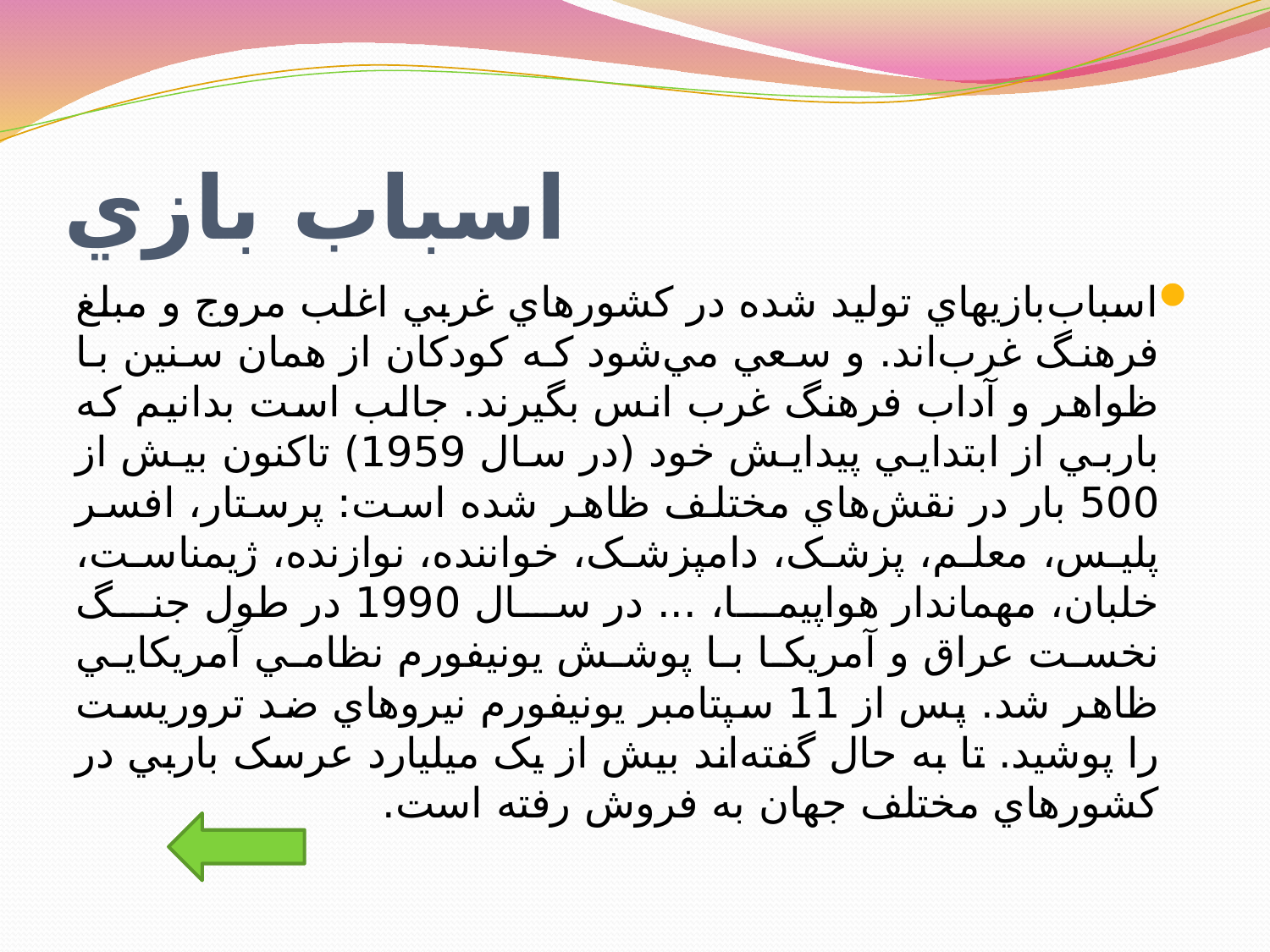

# اسباب بازي
اسباب‌بازيهاي توليد شده در کشورهاي غربي اغلب مروج و مبلغ فرهنگ غرب‌اند. و سعي مي‌شود که کودکان از همان سنين با ظواهر و آداب فرهنگ غرب انس بگيرند. جالب است بدانيم که باربي از ابتدايي پيدايش خود (در سال 1959) تاکنون بيش از 500 بار در نقش‌هاي مختلف ظاهر شده است: پرستار، افسر پليس، معلم، پزشک، دامپزشک، خواننده، نوازنده، ژيمناست، خلبان، مهماندار هواپيما، ... در سال 1990 در طول جنگ نخست عراق و آمريکا با پوشش يونيفورم نظامي آمريکايي ظاهر شد. پس از 11 سپتامبر يونيفورم نيروهاي ضد تروريست را پوشيد. تا به حال گفته‌اند بيش از يک ميليارد عرسک باربي در کشورهاي مختلف جهان به فروش رفته است.